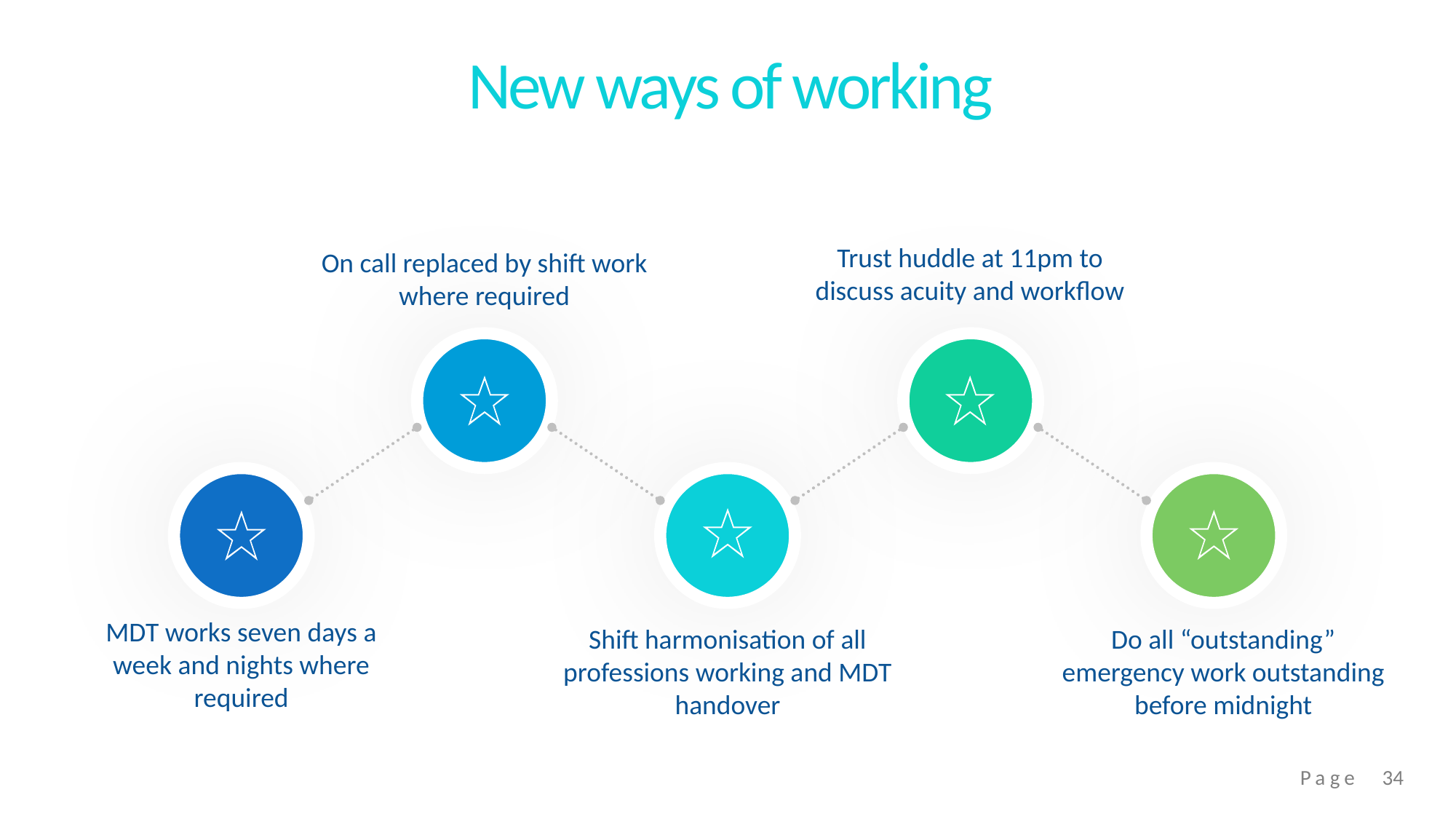

New ways of working
Trust huddle at 11pm to discuss acuity and workflow
On call replaced by shift work where required

MDT works seven days a week and nights where required
Shift harmonisation of all professions working and MDT handover
Do all “outstanding” emergency work outstanding before midnight